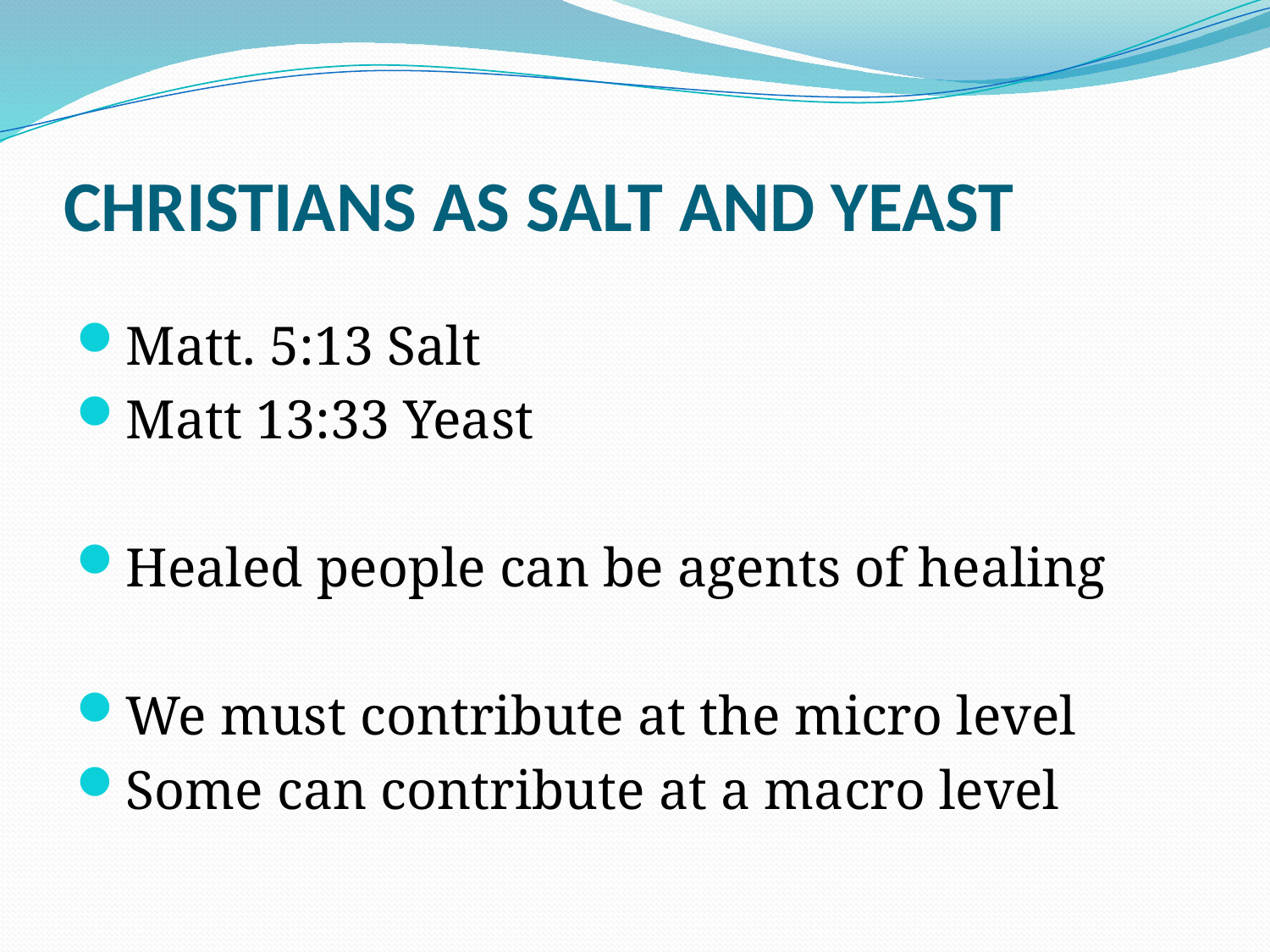

# CHRISTIANS AS SALT AND YEAST
Matt. 5:13 Salt
Matt 13:33 Yeast

Healed people can be agents of healing

We must contribute at the micro level
Some can contribute at a macro level